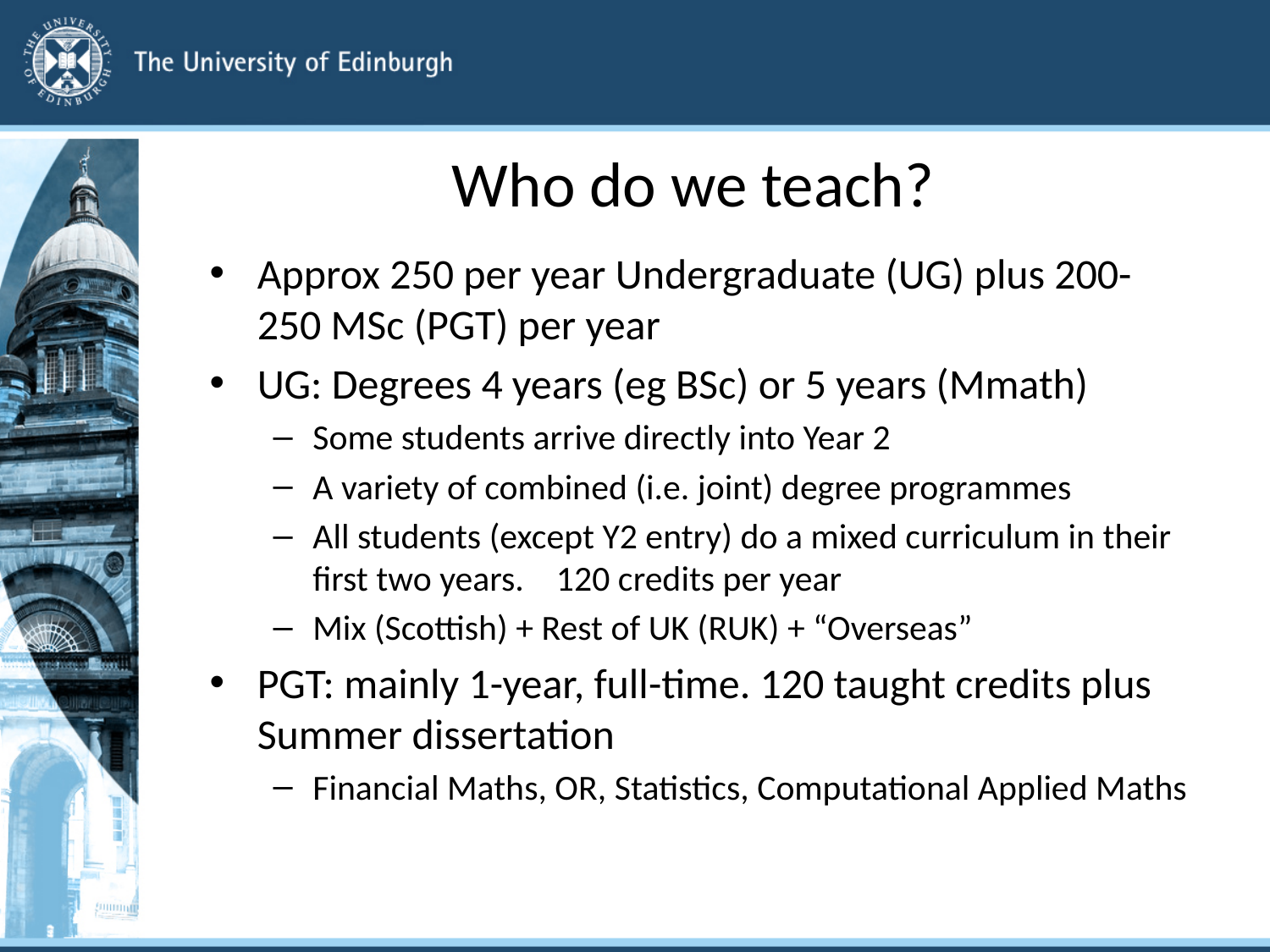

# Who do we teach?
Approx 250 per year Undergraduate (UG) plus 200-250 MSc (PGT) per year
UG: Degrees 4 years (eg BSc) or 5 years (Mmath)
Some students arrive directly into Year 2
A variety of combined (i.e. joint) degree programmes
All students (except Y2 entry) do a mixed curriculum in their first two years.    120 credits per year
Mix (Scottish) + Rest of UK (RUK) + “Overseas”
PGT: mainly 1-year, full-time. 120 taught credits plus Summer dissertation
Financial Maths, OR, Statistics, Computational Applied Maths